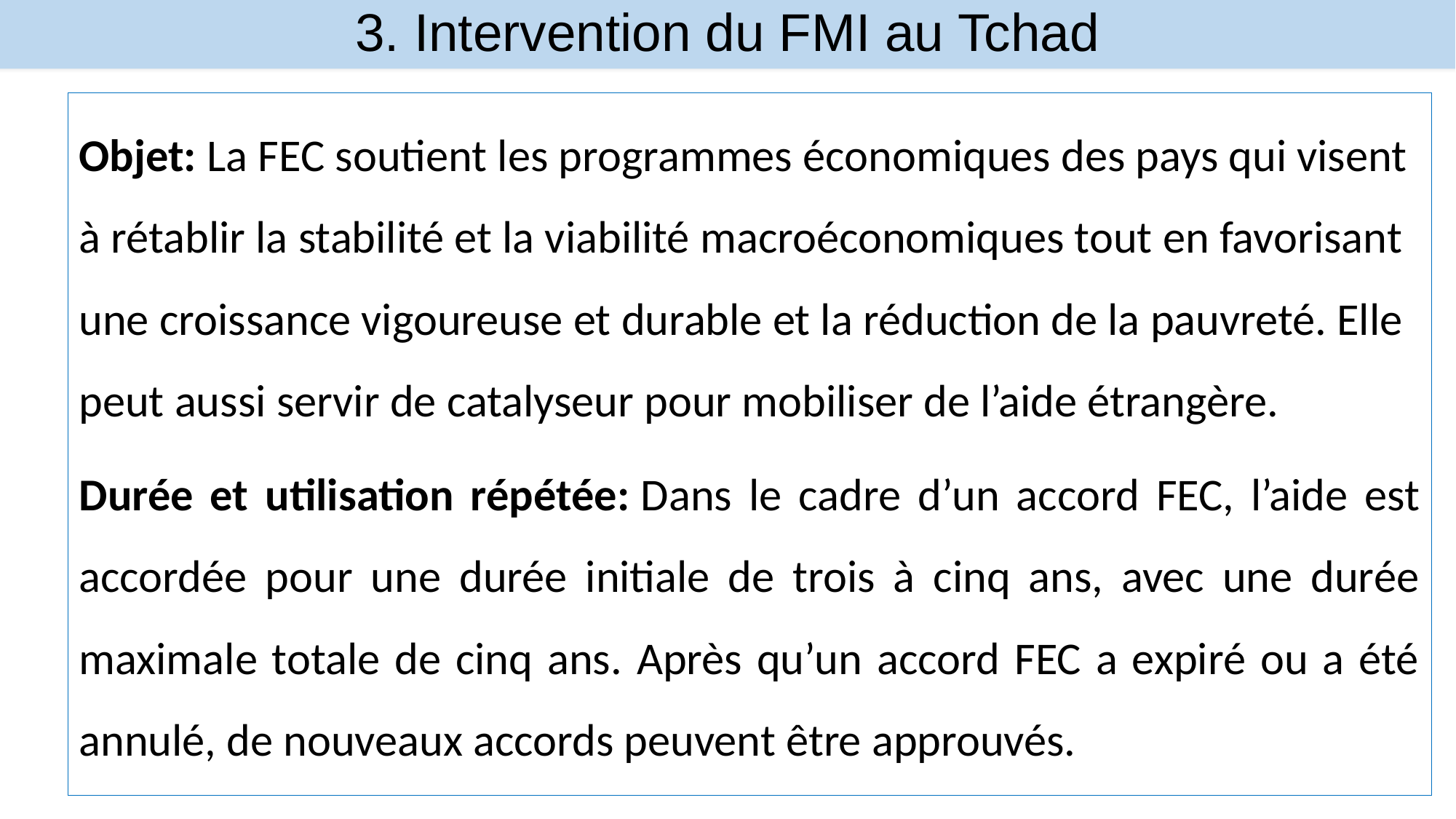

# 3. Intervention du FMI au Tchad
Objet: La FEC soutient les programmes économiques des pays qui visent à rétablir la stabilité et la viabilité macroéconomiques tout en favorisant une croissance vigoureuse et durable et la réduction de la pauvreté. Elle peut aussi servir de catalyseur pour mobiliser de l’aide étrangère.
Durée et utilisation répétée: Dans le cadre d’un accord FEC, l’aide est accordée pour une durée initiale de trois à cinq ans, avec une durée maximale totale de cinq ans. Après qu’un accord FEC a expiré ou a été annulé, de nouveaux accords peuvent être approuvés.